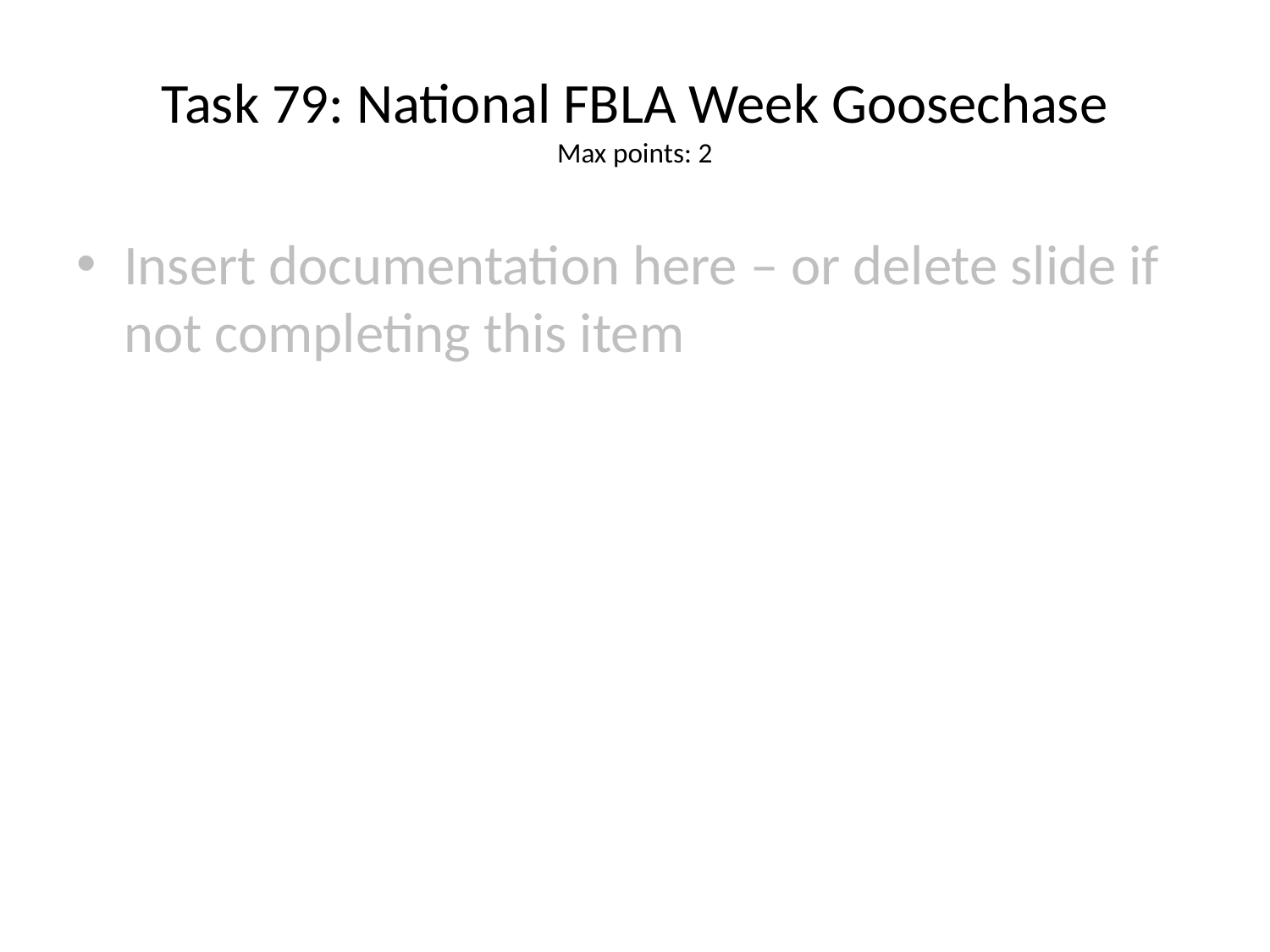

# Task 79: National FBLA Week Goosechase
Max points: 2
Insert documentation here – or delete slide if not completing this item